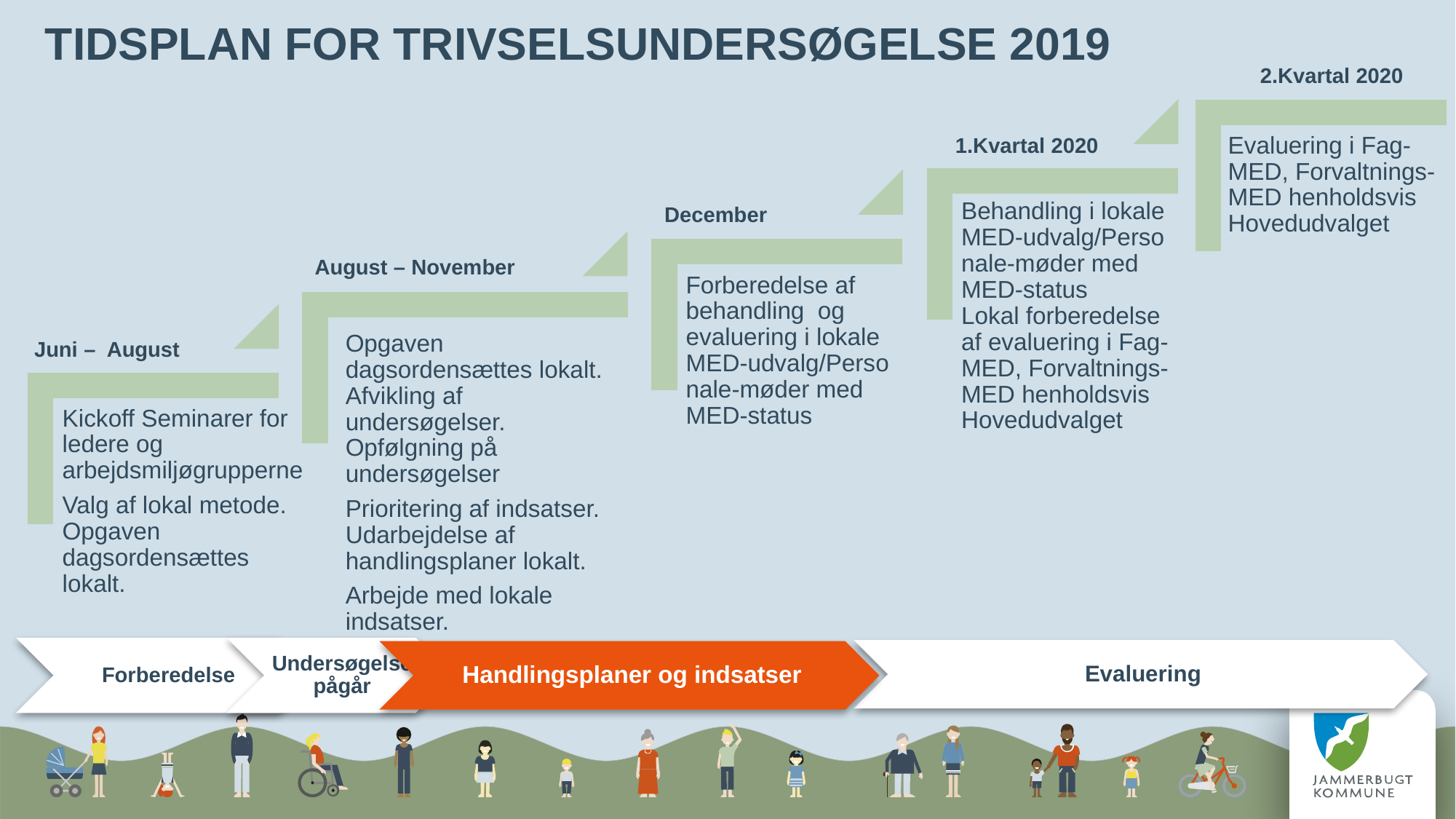

# Tidsplan for Trivselsundersøgelse 2019
2.Kvartal 2020
Kickoff Seminarer for ledere og arbejdsmiljøgrupperne
Valg af lokal metode. Opgaven dagsordensættes lokalt.
Opgaven dagsordensættes lokalt. Afvikling af undersøgelser.
Opfølgning på undersøgelser
Prioritering af indsatser.
Udarbejdelse af handlingsplaner lokalt.
Arbejde med lokale indsatser.
Forberedelse af behandling  og evaluering i lokale MED-udvalg/Personale-møder med MED-status
Behandling i lokale MED-udvalg/Personale-møder med MED-status
Lokal forberedelse af evaluering i Fag-MED, Forvaltnings-MED henholdsvis Hovedudvalget
Evaluering i Fag-MED, Forvaltnings-MED henholdsvis Hovedudvalget
1.Kvartal 2020
December
August – November
Juni –  August
Forberedelse
Undersøgelse pågår

Evaluering

Handlingsplaner og indsatser